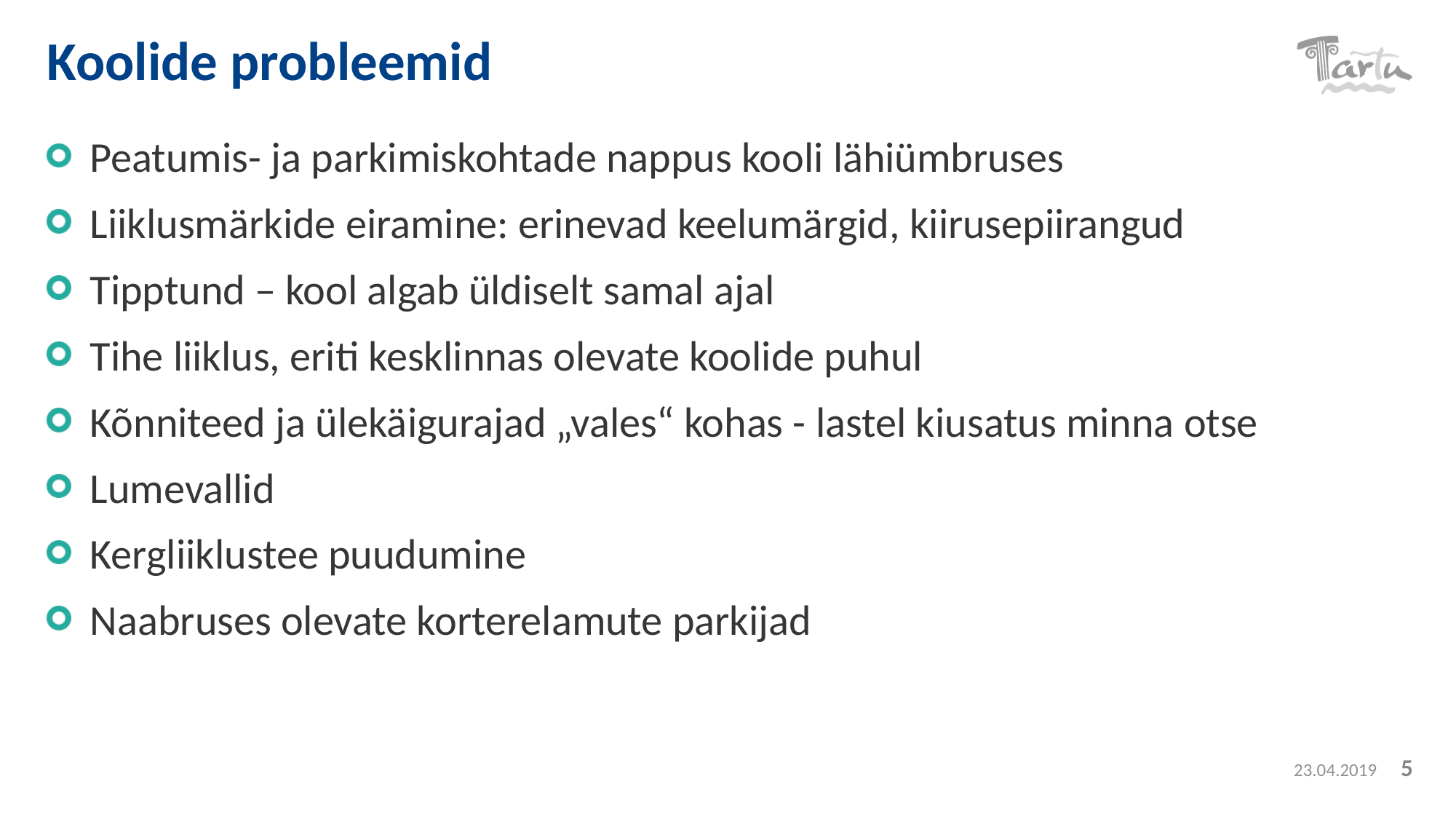

# Koolide probleemid
Peatumis- ja parkimiskohtade nappus kooli lähiümbruses
Liiklusmärkide eiramine: erinevad keelumärgid, kiirusepiirangud
Tipptund – kool algab üldiselt samal ajal
Tihe liiklus, eriti kesklinnas olevate koolide puhul
Kõnniteed ja ülekäigurajad „vales“ kohas - lastel kiusatus minna otse
Lumevallid
Kergliiklustee puudumine
Naabruses olevate korterelamute parkijad

23.04.2019
5